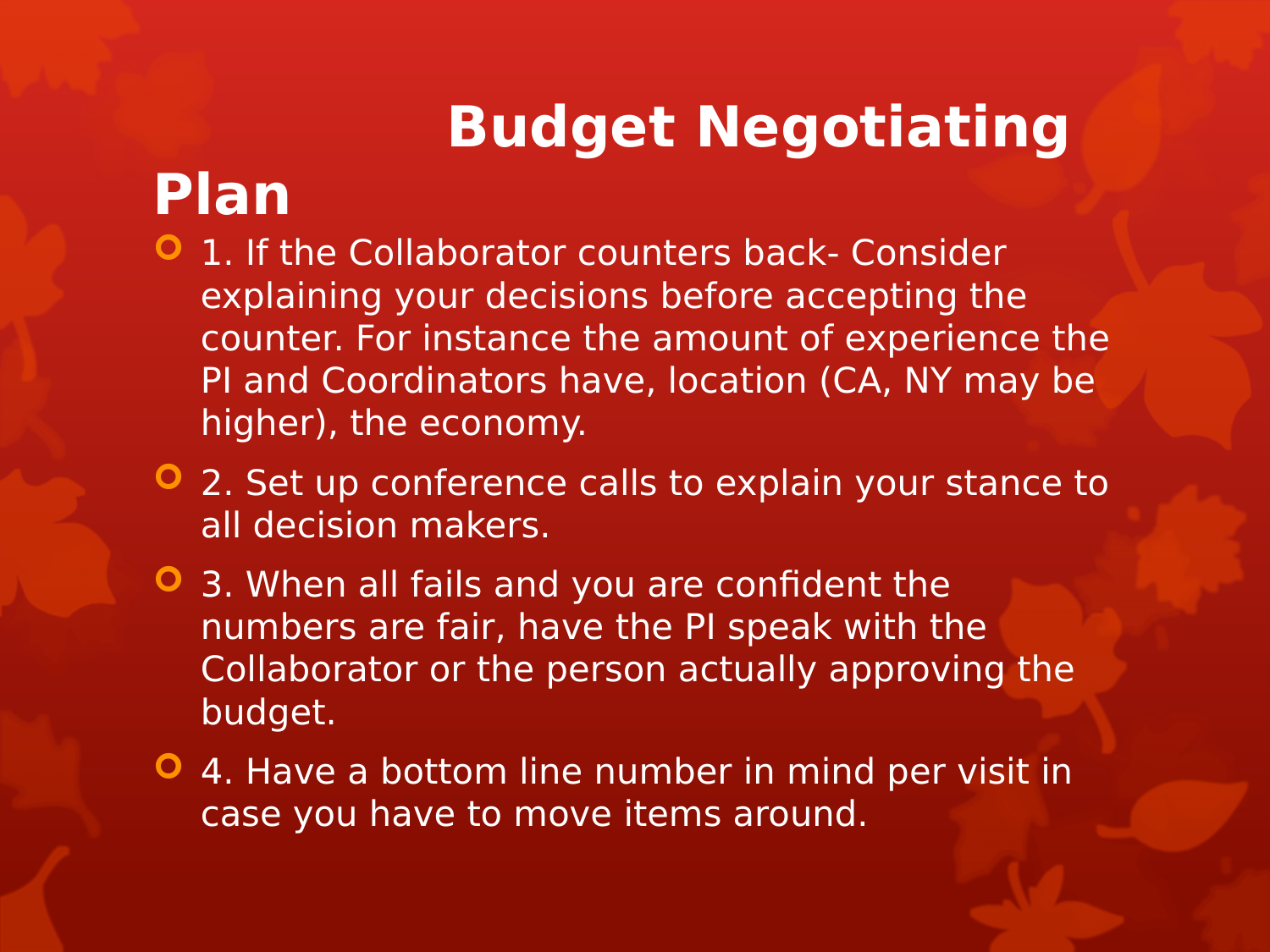

# Budget Negotiating Plan
1. If the Collaborator counters back- Consider explaining your decisions before accepting the counter. For instance the amount of experience the PI and Coordinators have, location (CA, NY may be higher), the economy.
2. Set up conference calls to explain your stance to all decision makers.
3. When all fails and you are confident the numbers are fair, have the PI speak with the Collaborator or the person actually approving the budget.
4. Have a bottom line number in mind per visit in case you have to move items around.